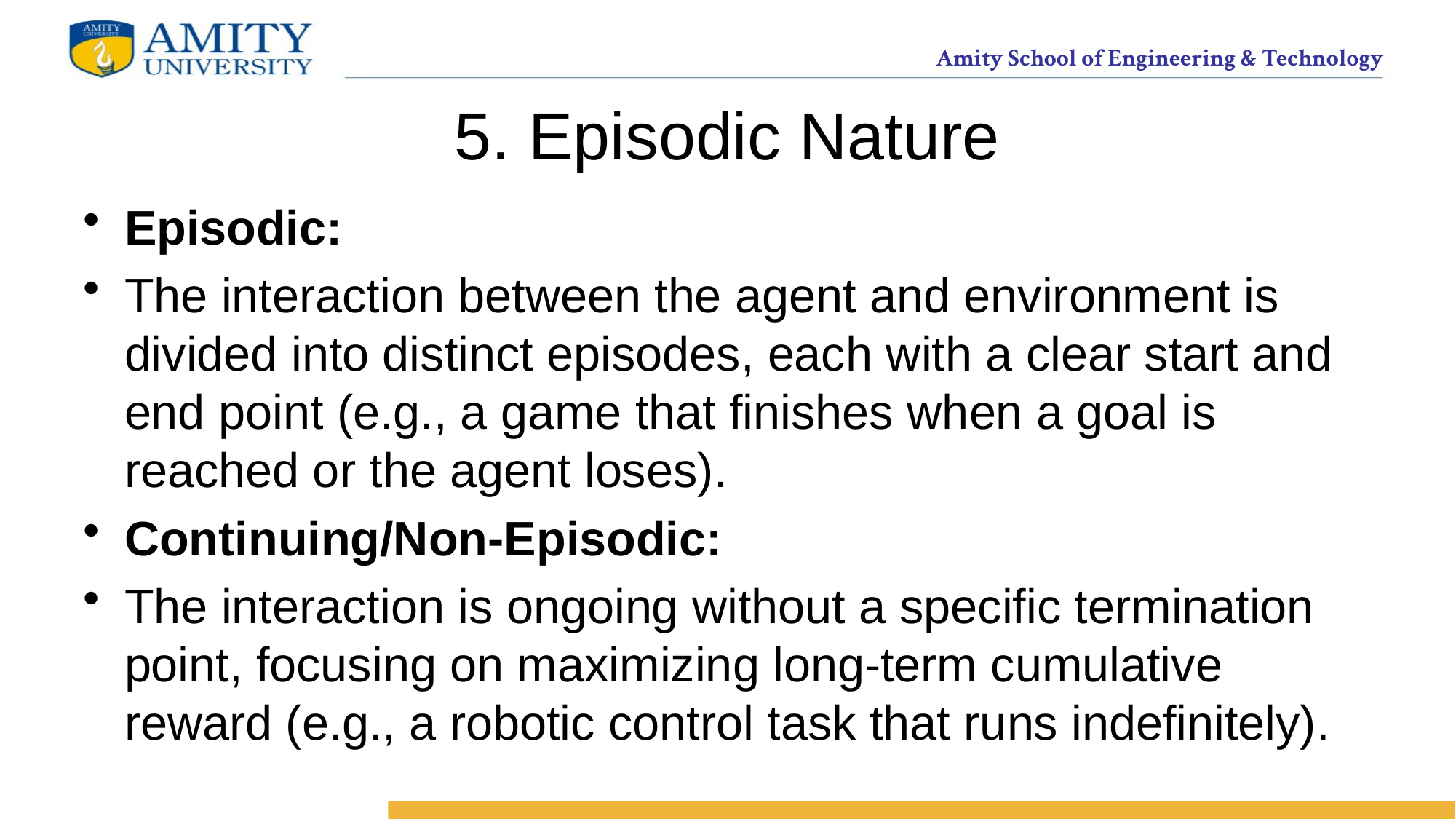

# 5. Episodic Nature
Episodic:
The interaction between the agent and environment is divided into distinct episodes, each with a clear start and end point (e.g., a game that finishes when a goal is reached or the agent loses).
Continuing/Non-Episodic:
The interaction is ongoing without a specific termination point, focusing on maximizing long-term cumulative reward (e.g., a robotic control task that runs indefinitely).